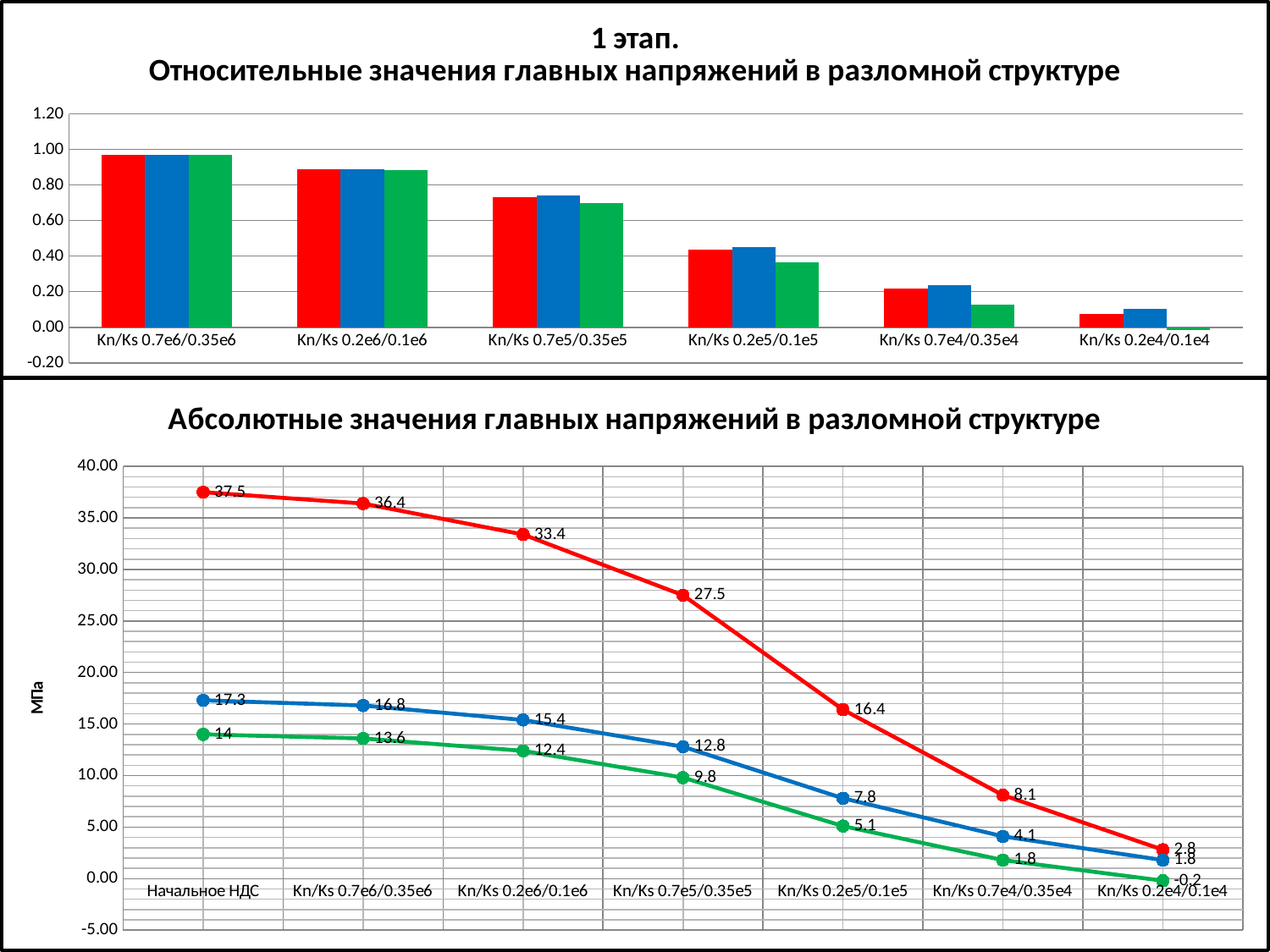

### Chart: 1 этап.
Относительные значения главных напряжений в разломной структуре

| Category | Sigma Макс | Sigma Ср | Sigma Мин |
|---|---|---|---|
| Kn/Ks 0.7e6/0.35e6 | 0.9706666666666667 | 0.9710982658959537 | 0.9714285714285714 |
| Kn/Ks 0.2e6/0.1e6 | 0.8906666666666666 | 0.8901734104046243 | 0.8857142857142858 |
| Kn/Ks 0.7e5/0.35e5 | 0.7333333333333333 | 0.7398843930635838 | 0.7000000000000001 |
| Kn/Ks 0.2e5/0.1e5 | 0.4373333333333333 | 0.4508670520231214 | 0.36428571428571427 |
| Kn/Ks 0.7e4/0.35e4 | 0.216 | 0.23699421965317916 | 0.1285714285714286 |
| Kn/Ks 0.2e4/0.1e4 | 0.07466666666666666 | 0.10404624277456648 | -0.014285714285714287 |

### Chart: Абсолютные значения главных напряжений в разломной структуре

| Category | Sigma Макс | Sigma Ср | Sigma Мин |
|---|---|---|---|
| Начальное НДС | 37.5 | 17.3 | 14.0 |
| Kn/Ks 0.7e6/0.35e6 | 36.4 | 16.8 | 13.6 |
| Kn/Ks 0.2e6/0.1e6 | 33.4 | 15.4 | 12.4 |
| Kn/Ks 0.7e5/0.35e5 | 27.5 | 12.8 | 9.8 |
| Kn/Ks 0.2e5/0.1e5 | 16.4 | 7.8 | 5.1 |
| Kn/Ks 0.7e4/0.35e4 | 8.1 | 4.1 | 1.8 |
| Kn/Ks 0.2e4/0.1e4 | 2.8 | 1.8 | -0.2 |
12